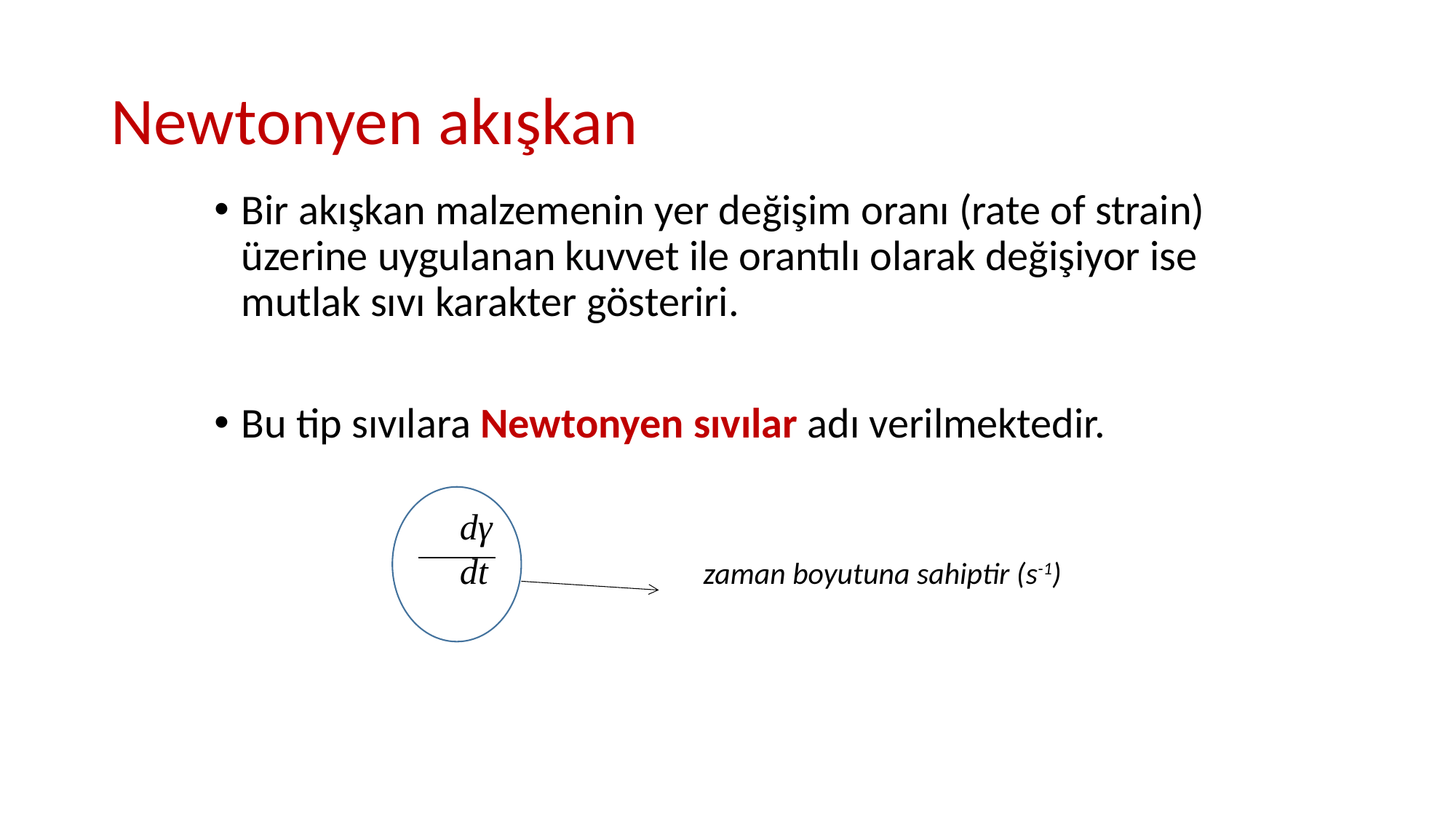

# Newtonyen akışkan
Bir akışkan malzemenin yer değişim oranı (rate of strain) üzerine uygulanan kuvvet ile orantılı olarak değişiyor ise mutlak sıvı karakter gösteriri.

Bu tip sıvılara Newtonyen sıvılar adı verilmektedir.

			dγ
			dt                       zaman boyutuna sahiptir (s-1)